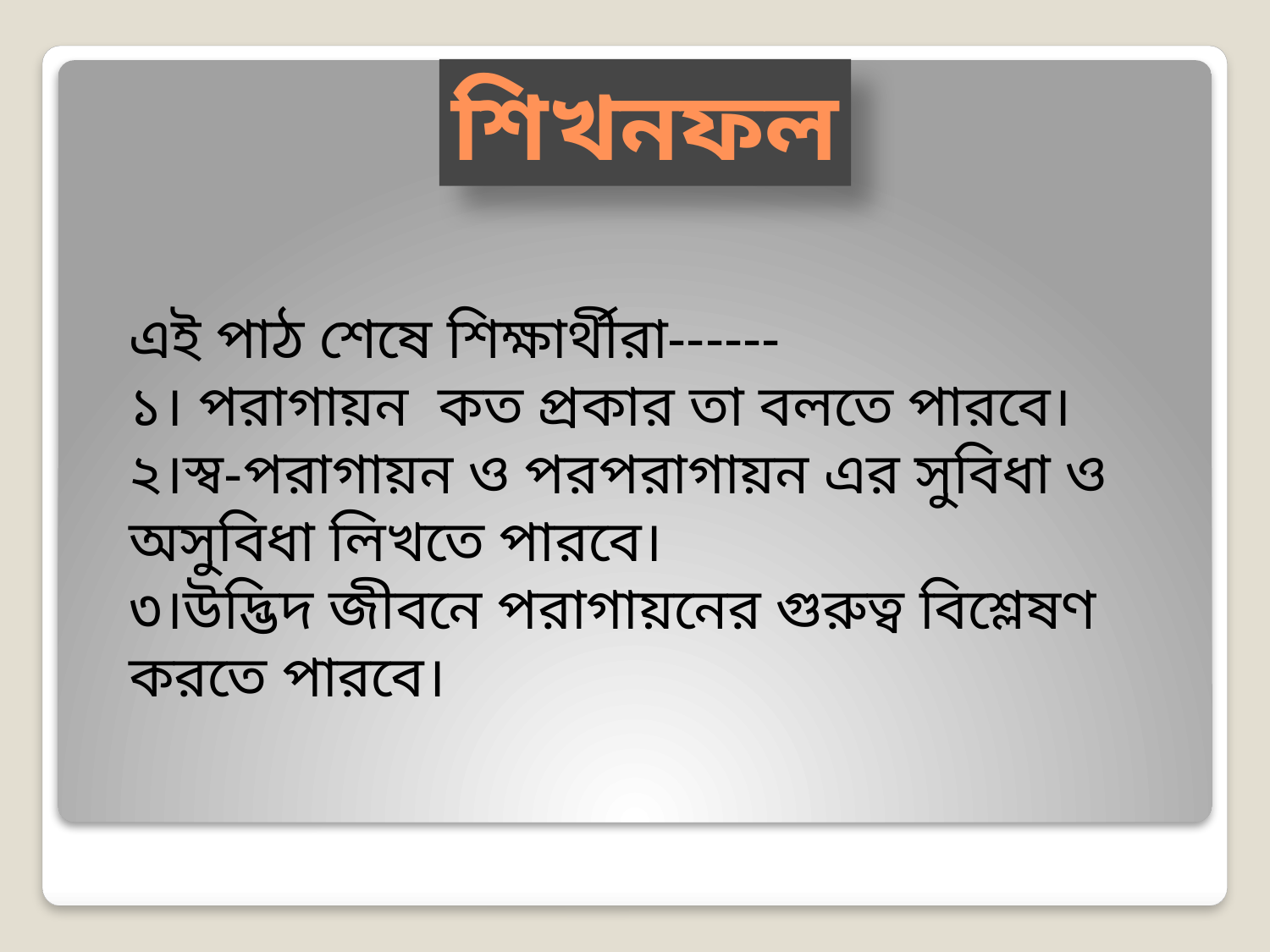

শিখনফল
এই পাঠ শেষে শিক্ষার্থীরা------
১। পরাগায়ন  কত প্রকার তা বলতে পারবে।
২।স্ব-পরাগায়ন ও পরপরাগায়ন এর সুবিধা ও অসুবিধা লিখতে পারবে।
৩।উদ্ভিদ জীবনে পরাগায়নের গুরুত্ব বিশ্লেষণ করতে পারবে।